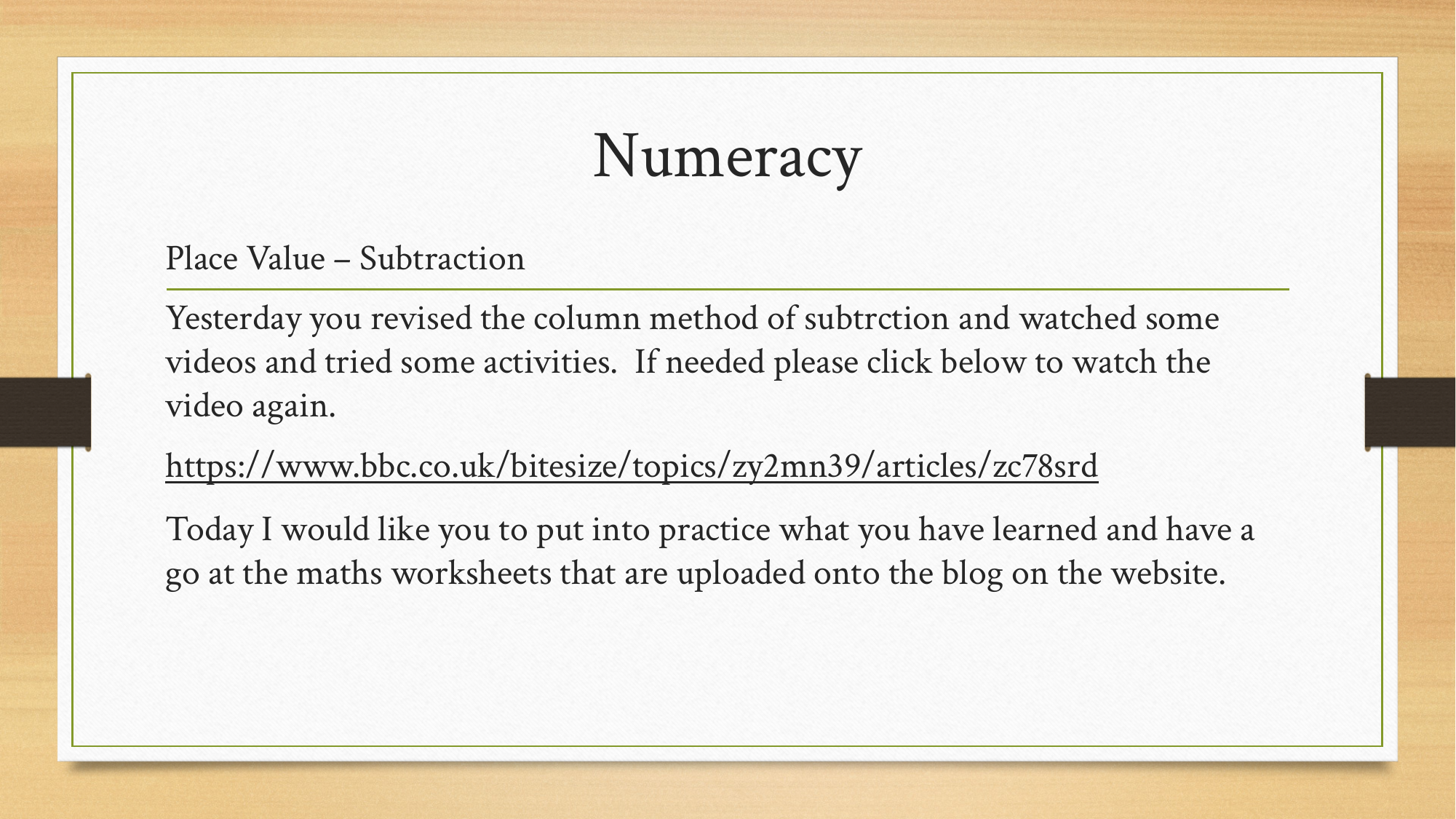

# Numeracy
Place Value – Subtraction
Yesterday you revised the column method of subtrction and watched some videos and tried some activities.  If needed please click below to watch the video again.
https://www.bbc.co.uk/bitesize/topics/zy2mn39/articles/zc78srd
Today I would like you to put into practice what you have learned and have a go at the maths worksheets that are uploaded onto the blog on the website.